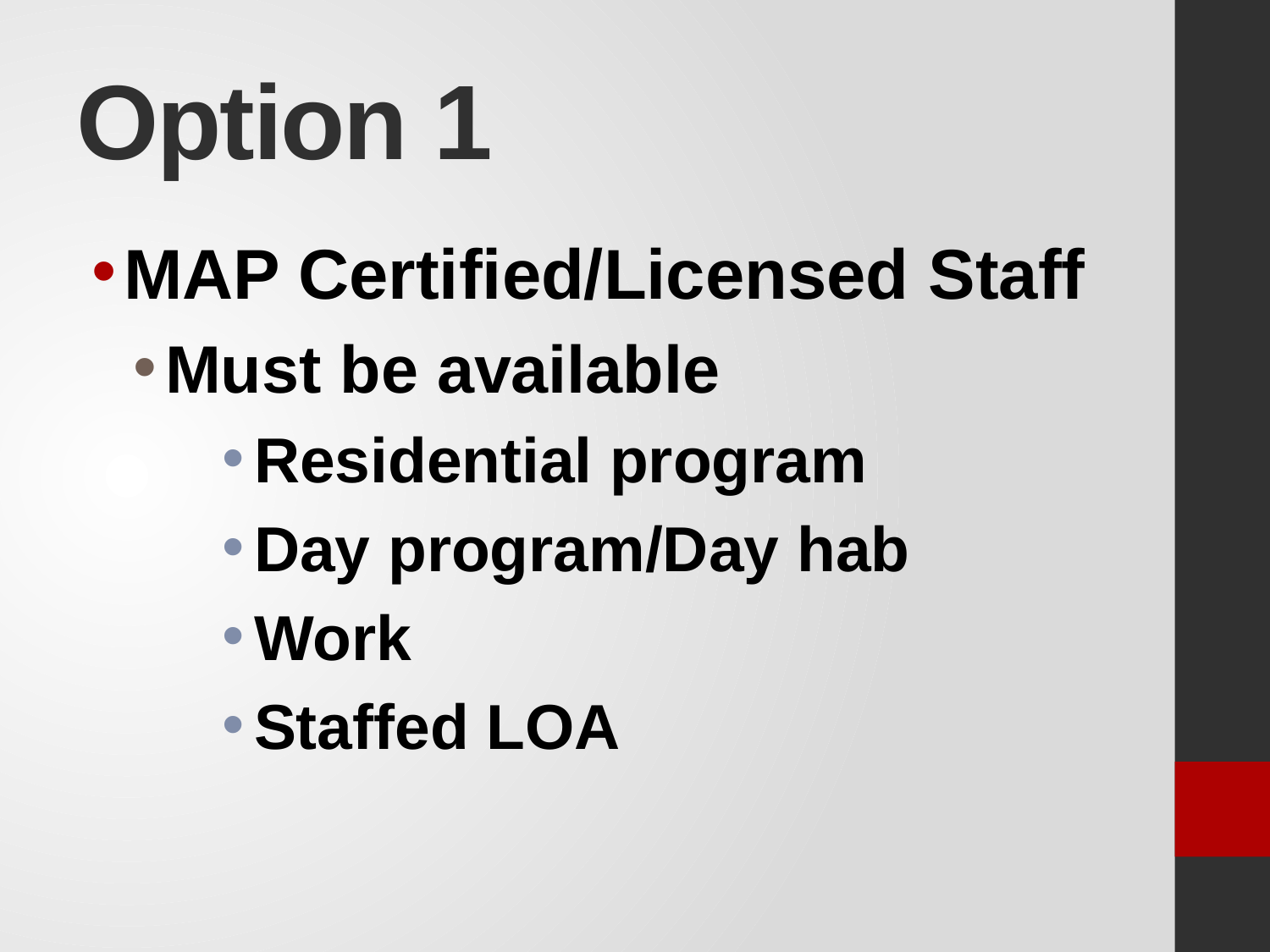

# Option 1
MAP Certified/Licensed Staff
Must be available
Residential program
Day program/Day hab
Work
Staffed LOA